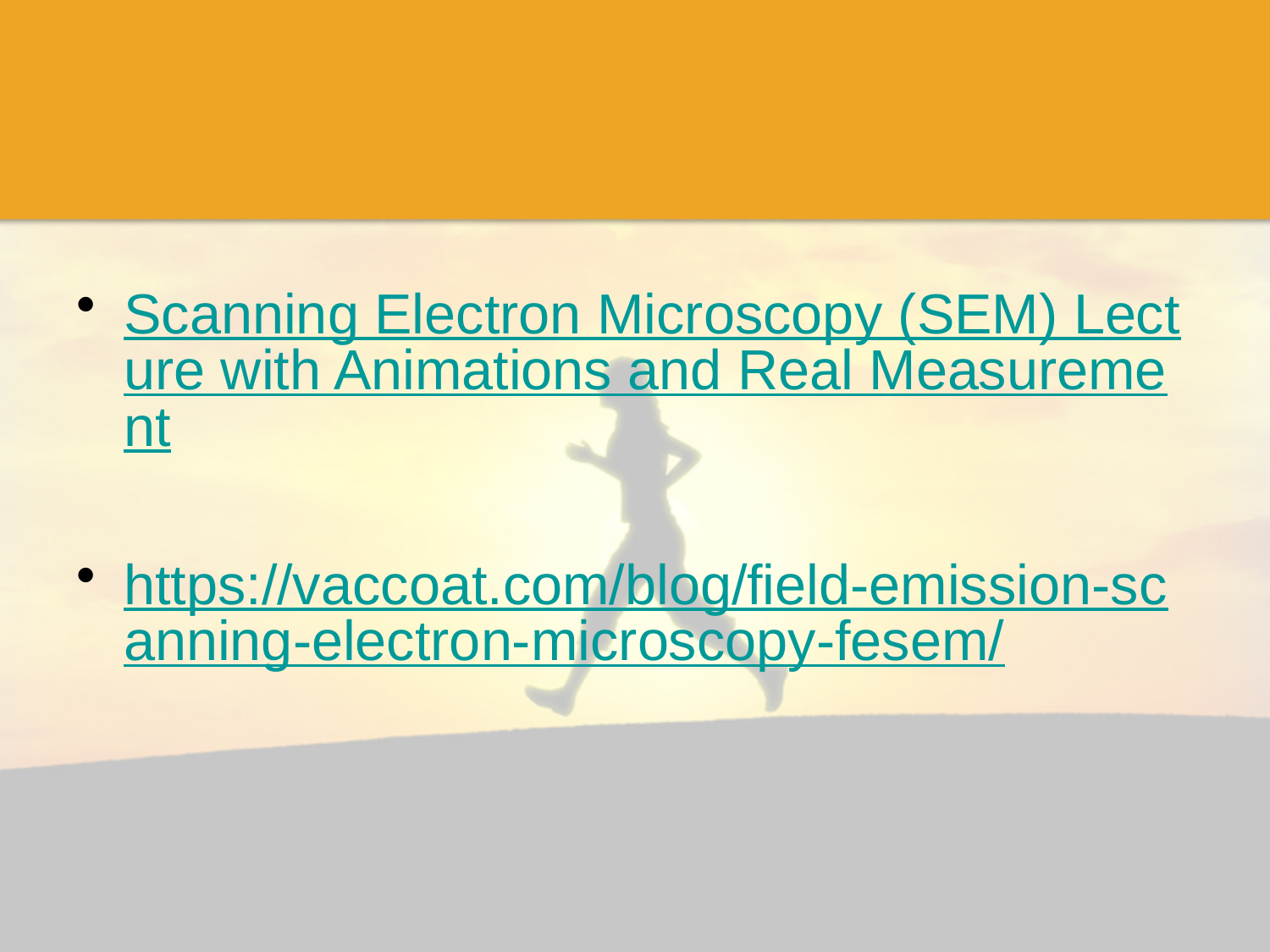

#
Scanning Electron Microscopy (SEM) Lecture with Animations and Real Measurement

https://vaccoat.com/blog/field-emission-scanning-electron-microscopy-fesem/